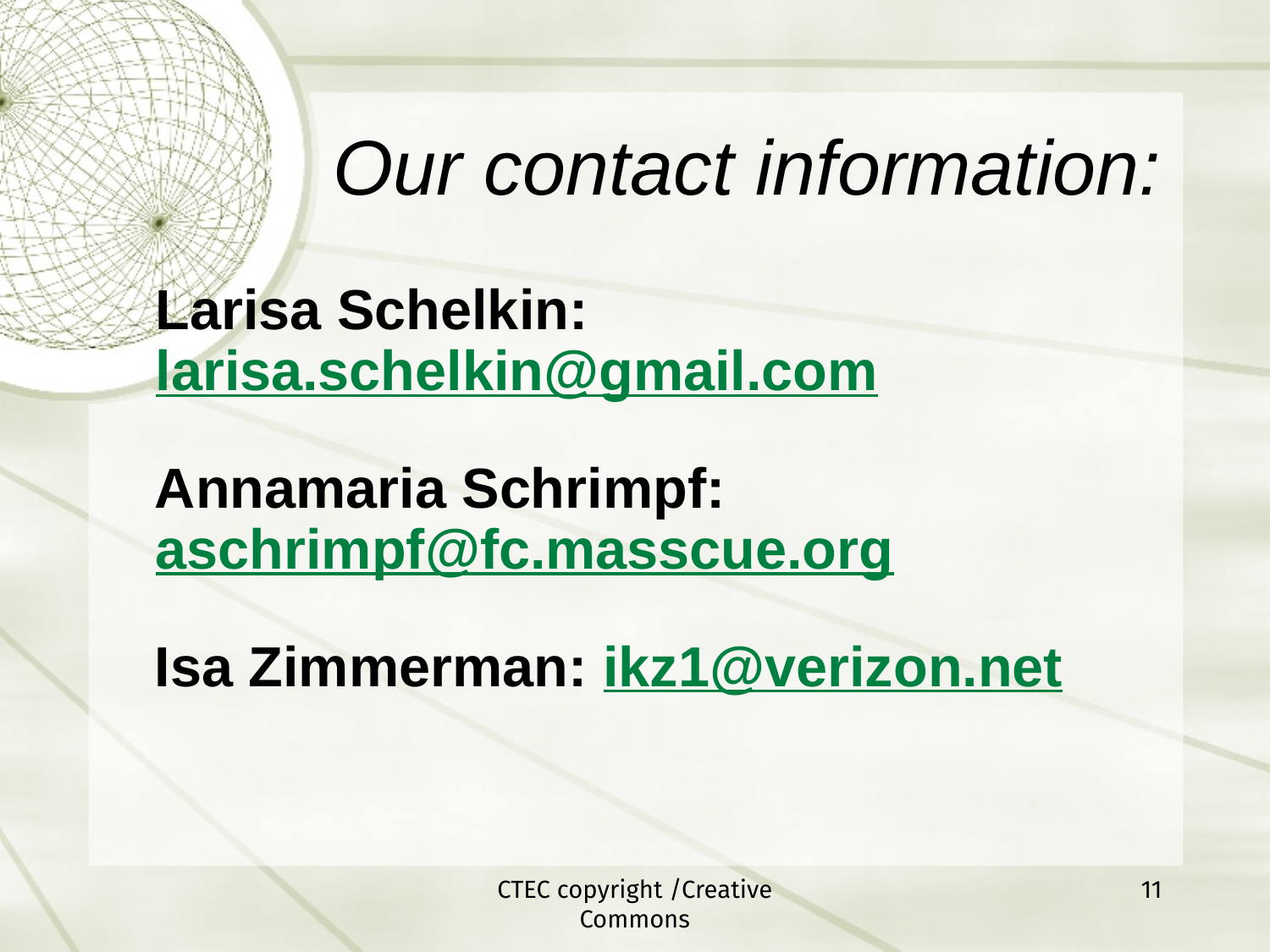

Our contact information:
	Larisa Schelkin:   larisa.schelkin@gmail.com

   Annamaria Schrimpf:    aschrimpf@fc.masscue.org

   Isa Zimmerman: ikz1@verizon.net

CTEC copyright /Creative Commons
11